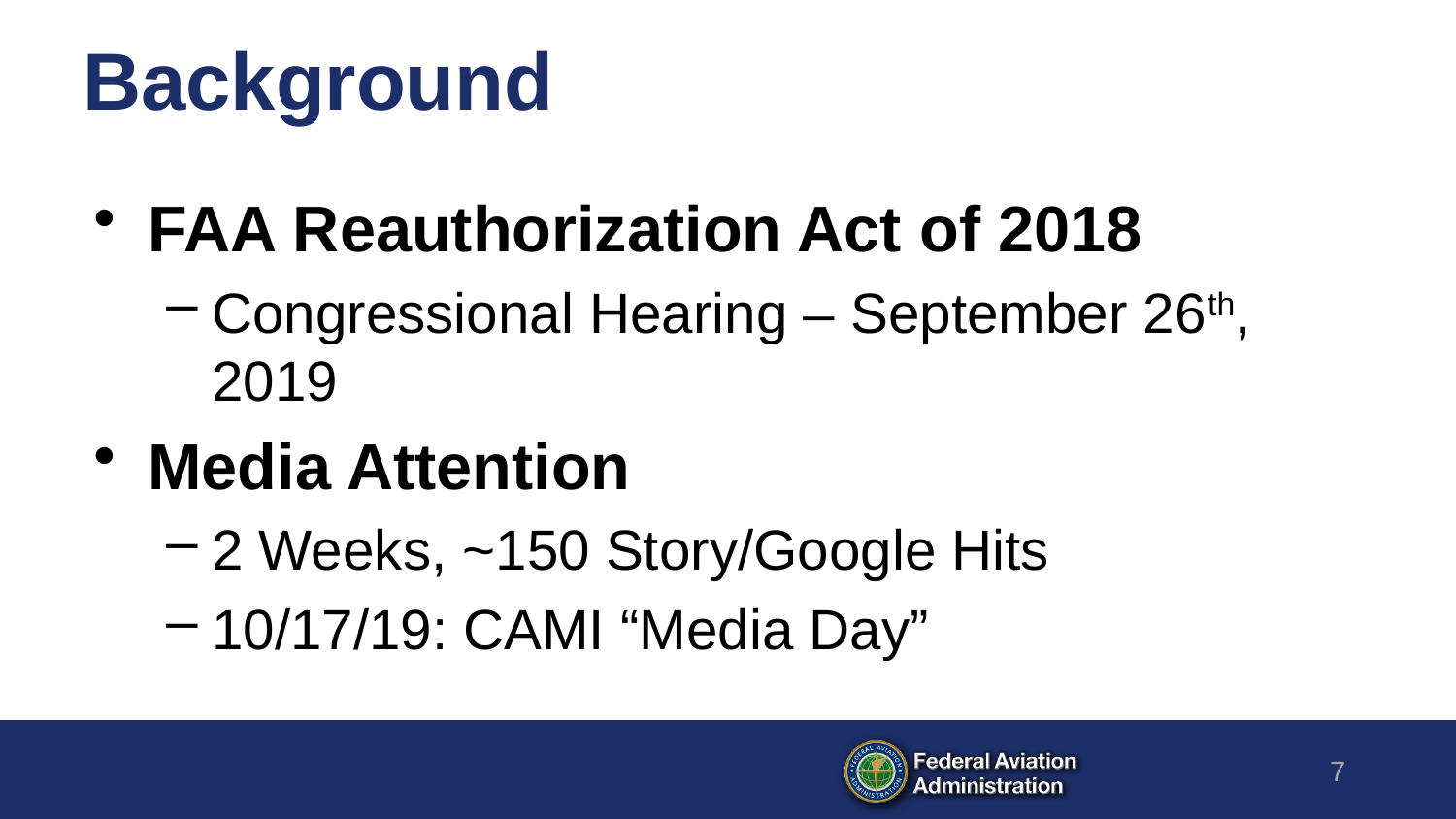

# Background
FAA Reauthorization Act of 2018
Congressional Hearing – September 26th, 2019
Media Attention
2 Weeks, ~150 Story/Google Hits
10/17/19: CAMI “Media Day”
7